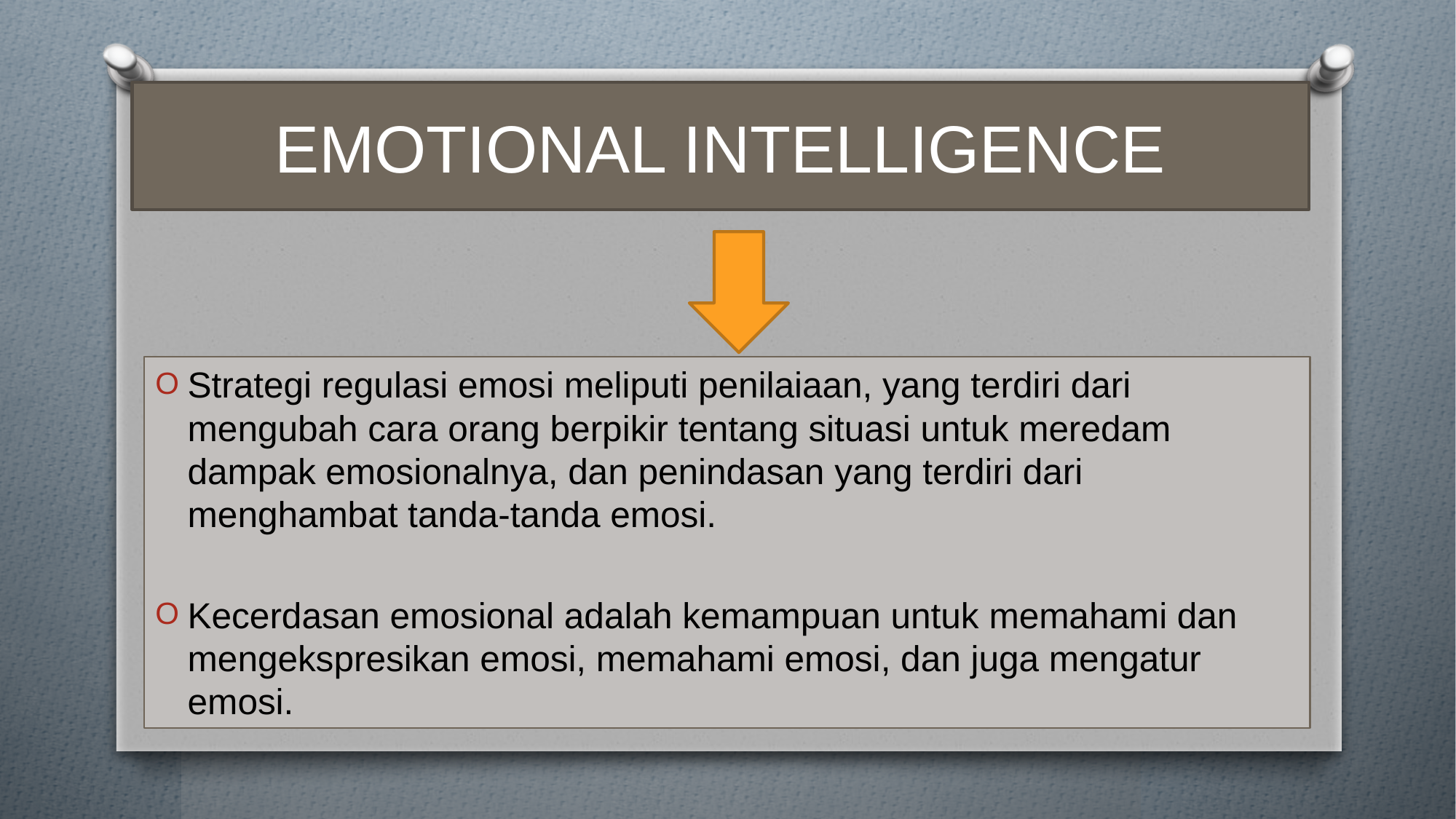

# EMOTIONAL INTELLIGENCE

Strategi regulasi emosi meliputi penilaiaan, yang terdiri dari mengubah cara orang berpikir tentang situasi untuk meredam dampak emosionalnya, dan penindasan yang terdiri dari menghambat tanda-tanda emosi.

Kecerdasan emosional adalah kemampuan untuk memahami dan mengekspresikan emosi, memahami emosi, dan juga mengatur emosi.